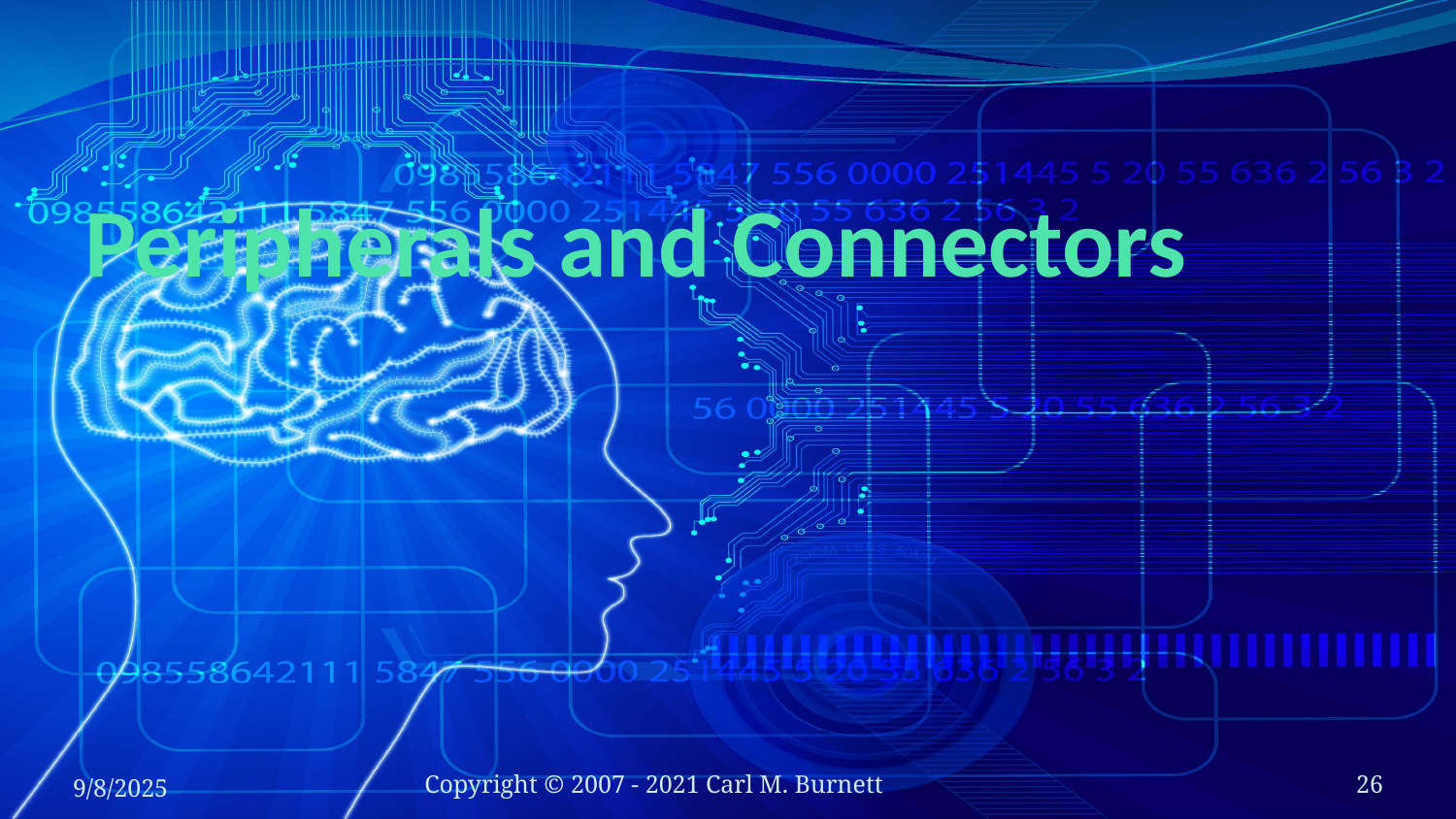

# Peripherals and Connectors

9/8/2025
Copyright © 2007 - 2021 Carl M. Burnett
26